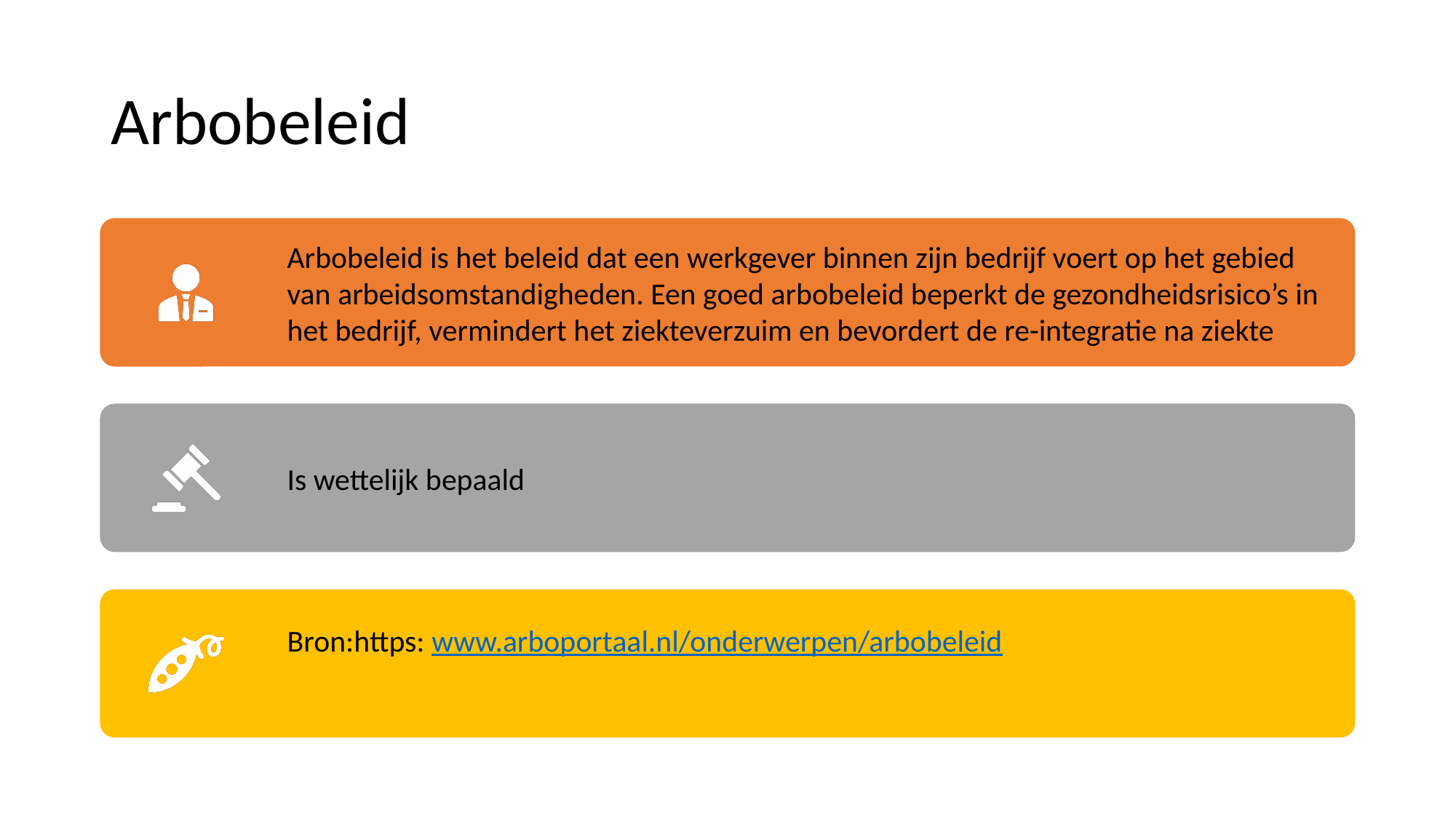

# Arbobeleid
Arbobeleid is het beleid dat een werkgever binnen zijn bedrijf voert op het gebied van arbeidsomstandigheden. Een goed arbobeleid beperkt de gezondheidsrisico’s in het bedrijf, vermindert het ziekteverzuim en bevordert de re-integratie na ziekte
Is wettelijk bepaald
Bron:https: www.arboportaal.nl/onderwerpen/arbobeleid